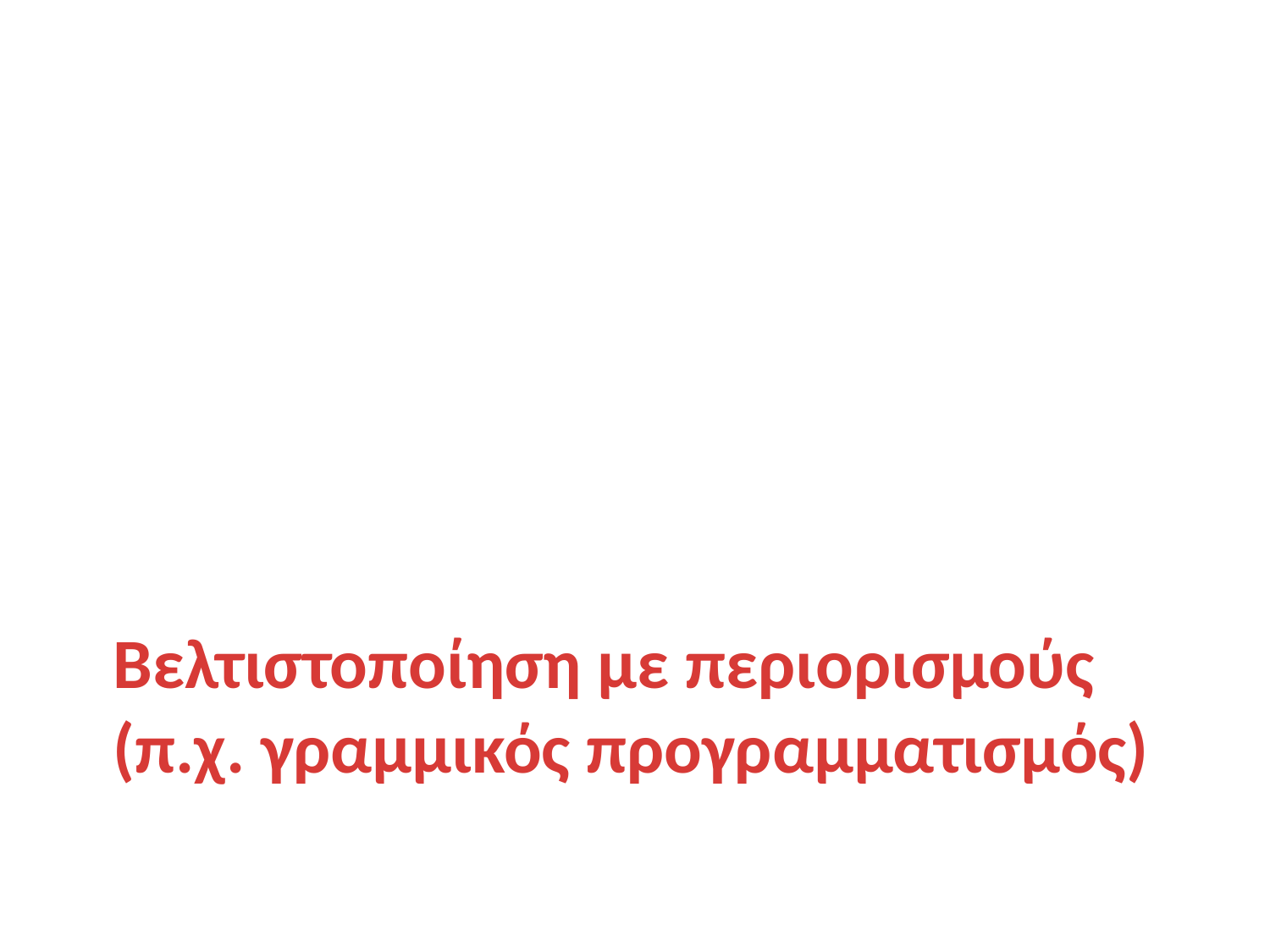

# Βελτιστοποίηση με περιορισμούς (π.χ. γραμμικός προγραμματισμός)